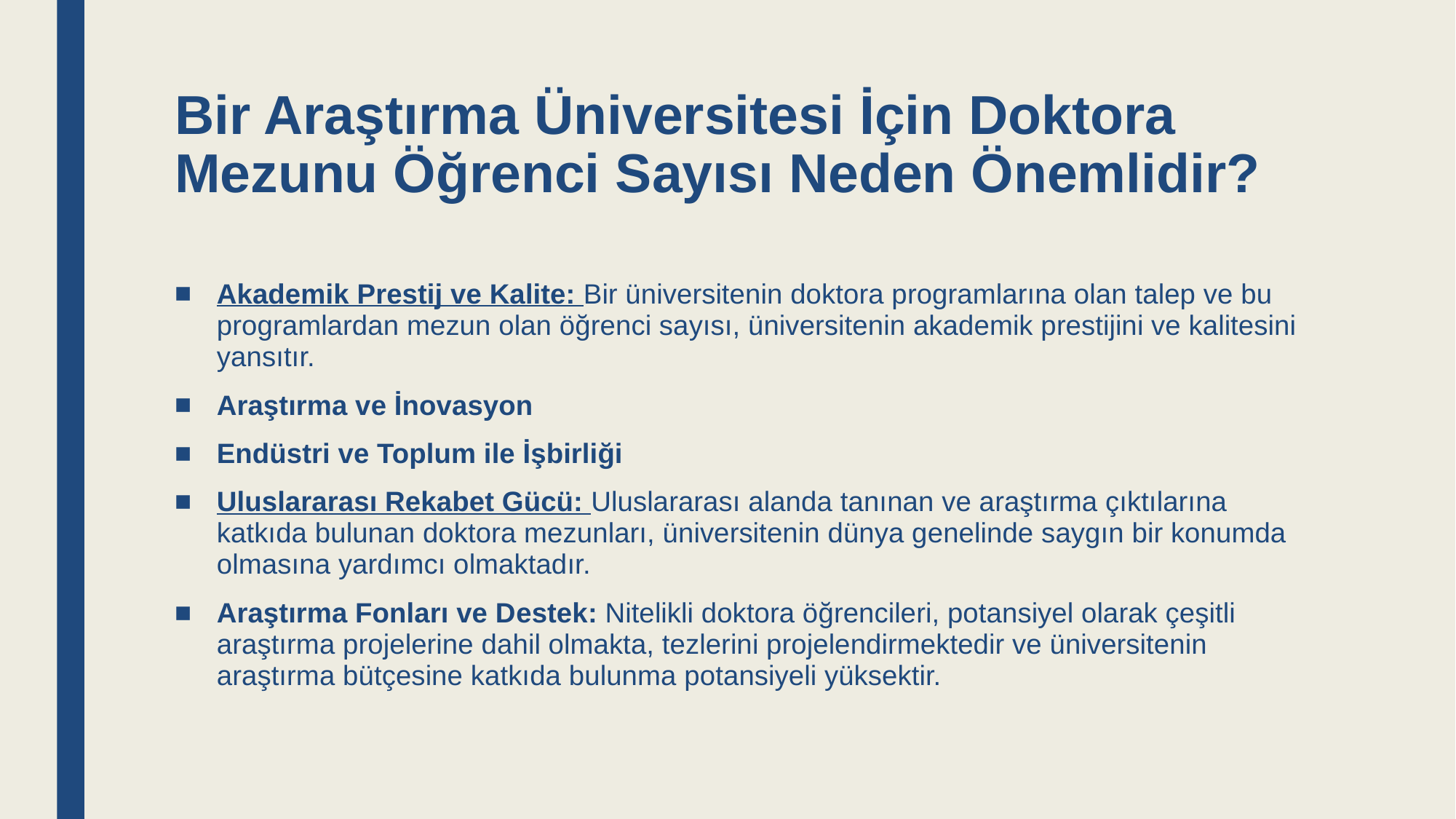

# Bir Araştırma Üniversitesi İçin Doktora Mezunu Öğrenci Sayısı Neden Önemlidir?
Akademik Prestij ve Kalite: Bir üniversitenin doktora programlarına olan talep ve bu programlardan mezun olan öğrenci sayısı, üniversitenin akademik prestijini ve kalitesini yansıtır.
Araştırma ve İnovasyon
Endüstri ve Toplum ile İşbirliği
Uluslararası Rekabet Gücü: Uluslararası alanda tanınan ve araştırma çıktılarına katkıda bulunan doktora mezunları, üniversitenin dünya genelinde saygın bir konumda olmasına yardımcı olmaktadır.
Araştırma Fonları ve Destek: Nitelikli doktora öğrencileri, potansiyel olarak çeşitli araştırma projelerine dahil olmakta, tezlerini projelendirmektedir ve üniversitenin araştırma bütçesine katkıda bulunma potansiyeli yüksektir.